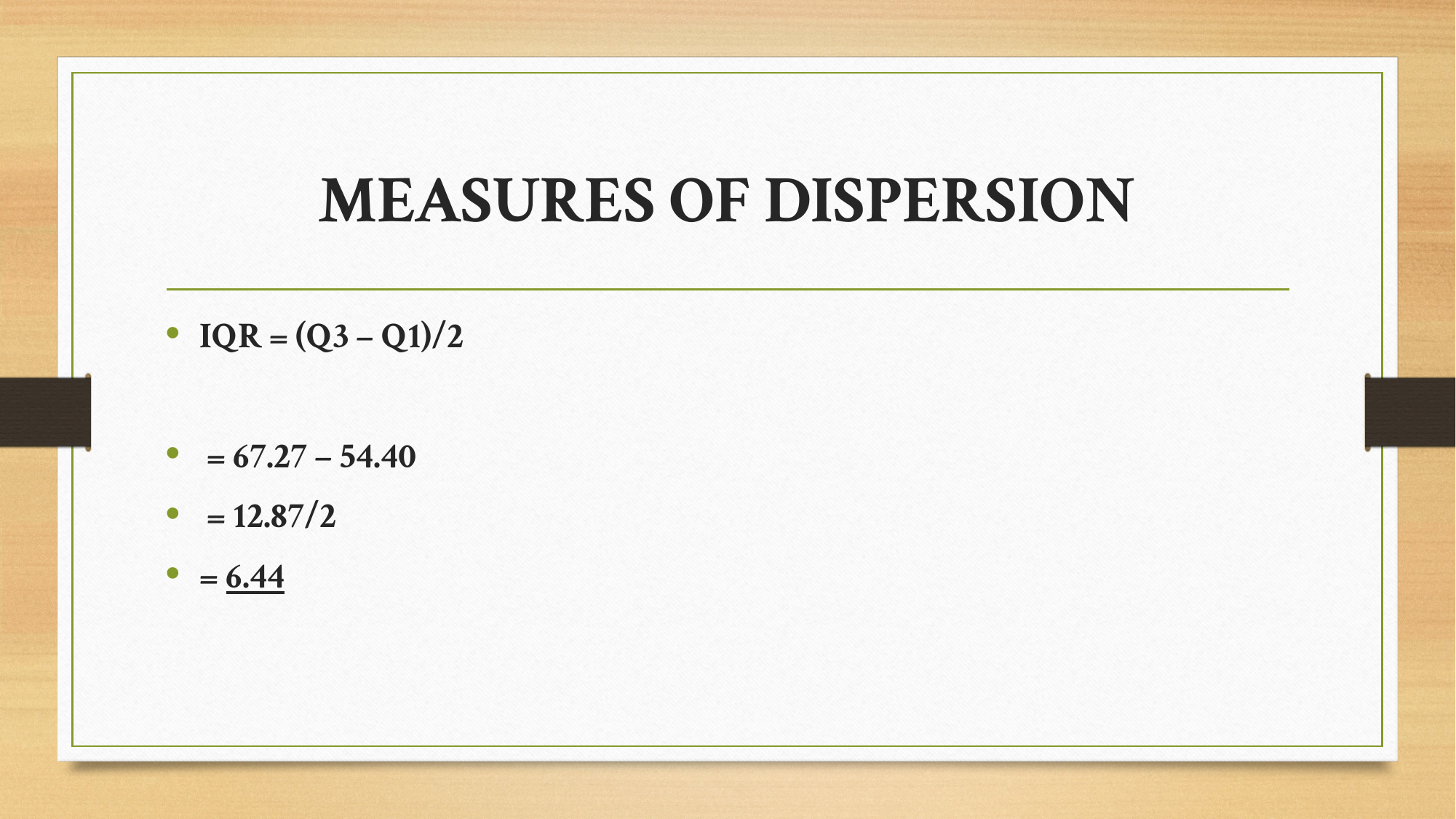

# MEASURES OF DISPERSION
IQR = (Q3 – Q1)/2

 = 67.27 – 54.40
 = 12.87/2
= 6.44